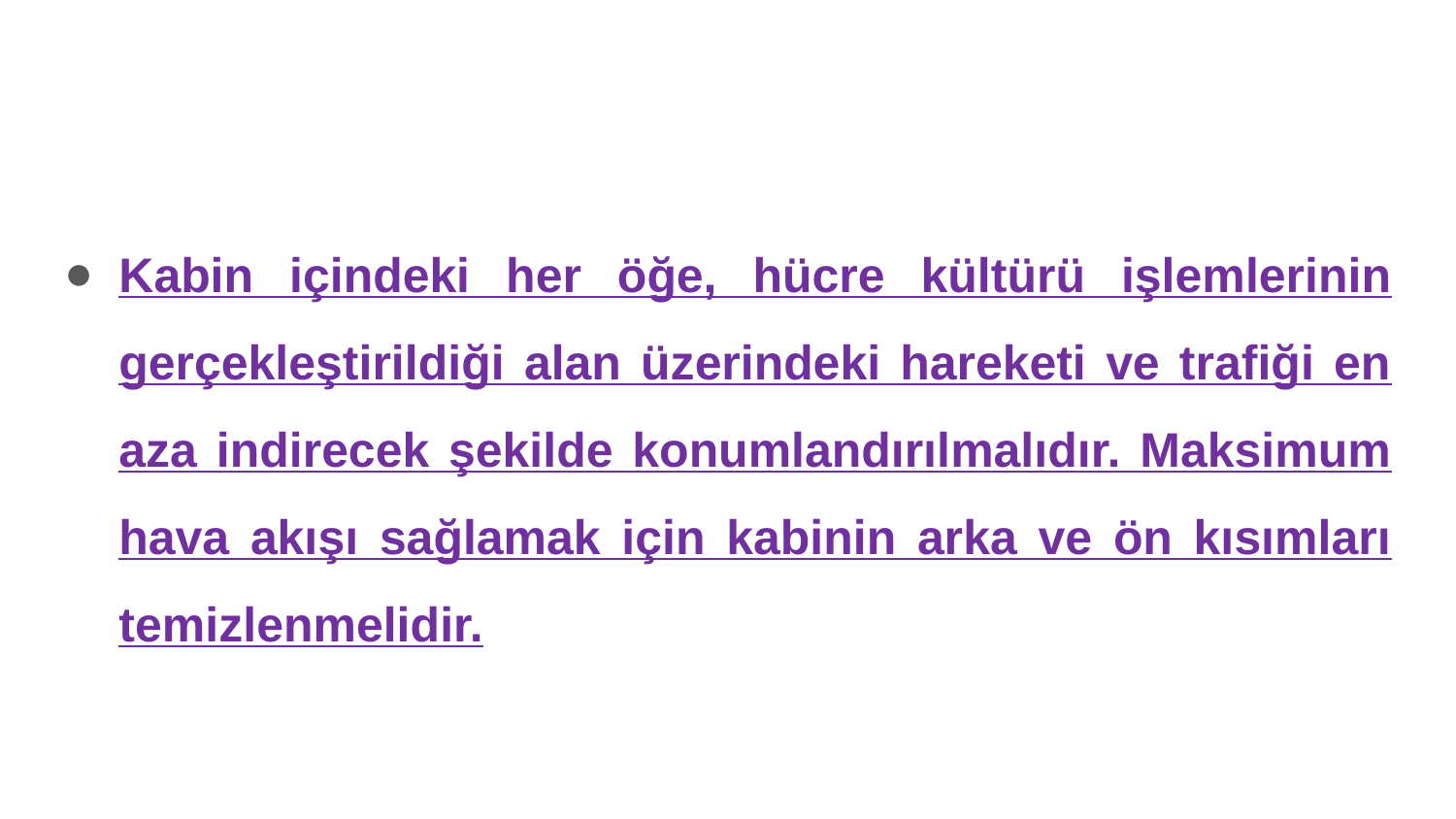

Kabin içindeki her öğe, hücre kültürü işlemlerinin gerçekleştirildiği alan üzerindeki hareketi ve trafiği en aza indirecek şekilde konumlandırılmalıdır. Maksimum hava akışı sağlamak için kabinin arka ve ön kısımları temizlenmelidir.